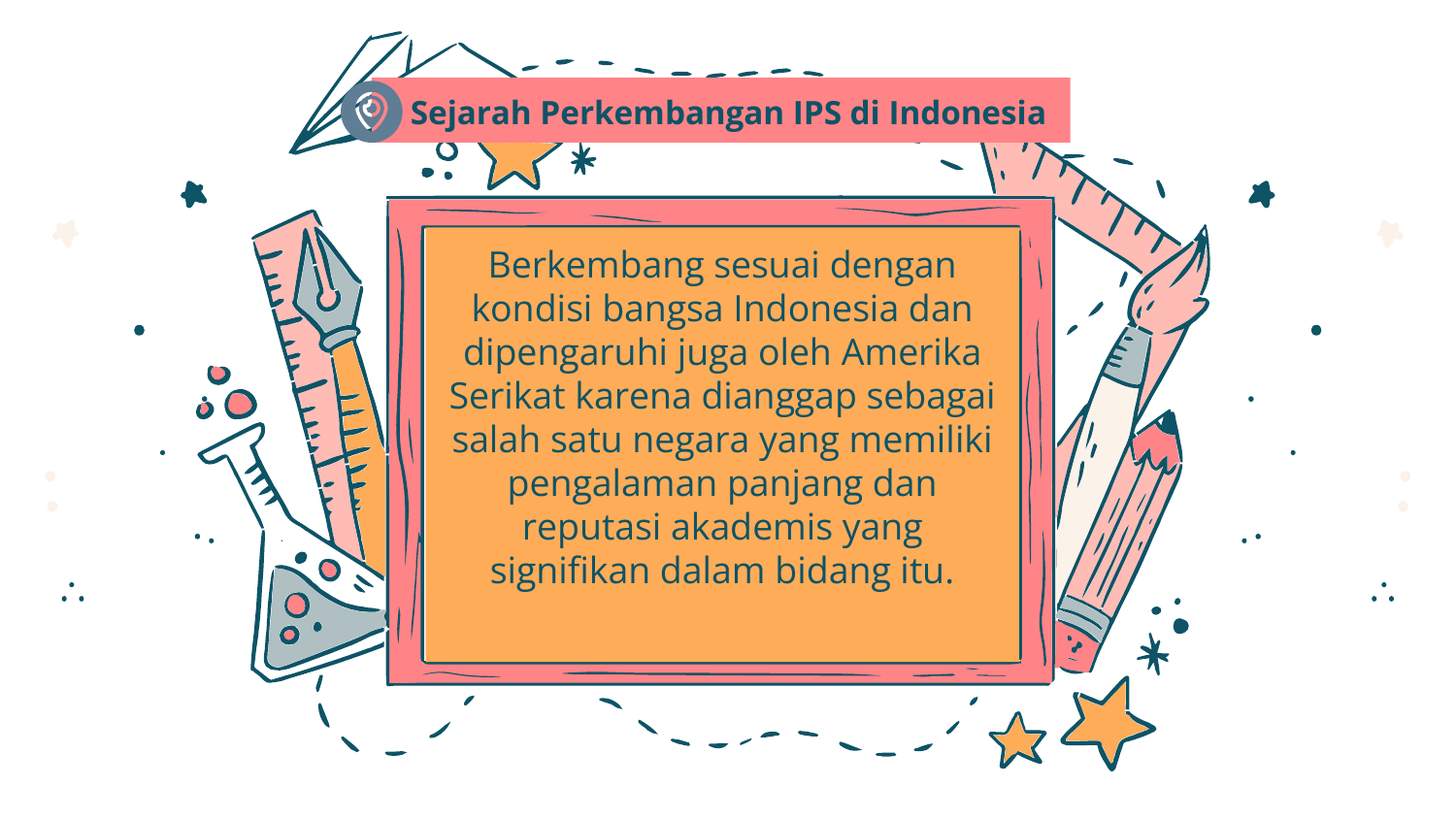

Sejarah Perkembangan IPS di Indonesia

Berkembang sesuai dengan kondisi bangsa Indonesia dan dipengaruhi juga oleh Amerika Serikat karena dianggap sebagai salah satu negara yang memiliki pengalaman panjang dan reputasi akademis yang signifikan dalam bidang itu.